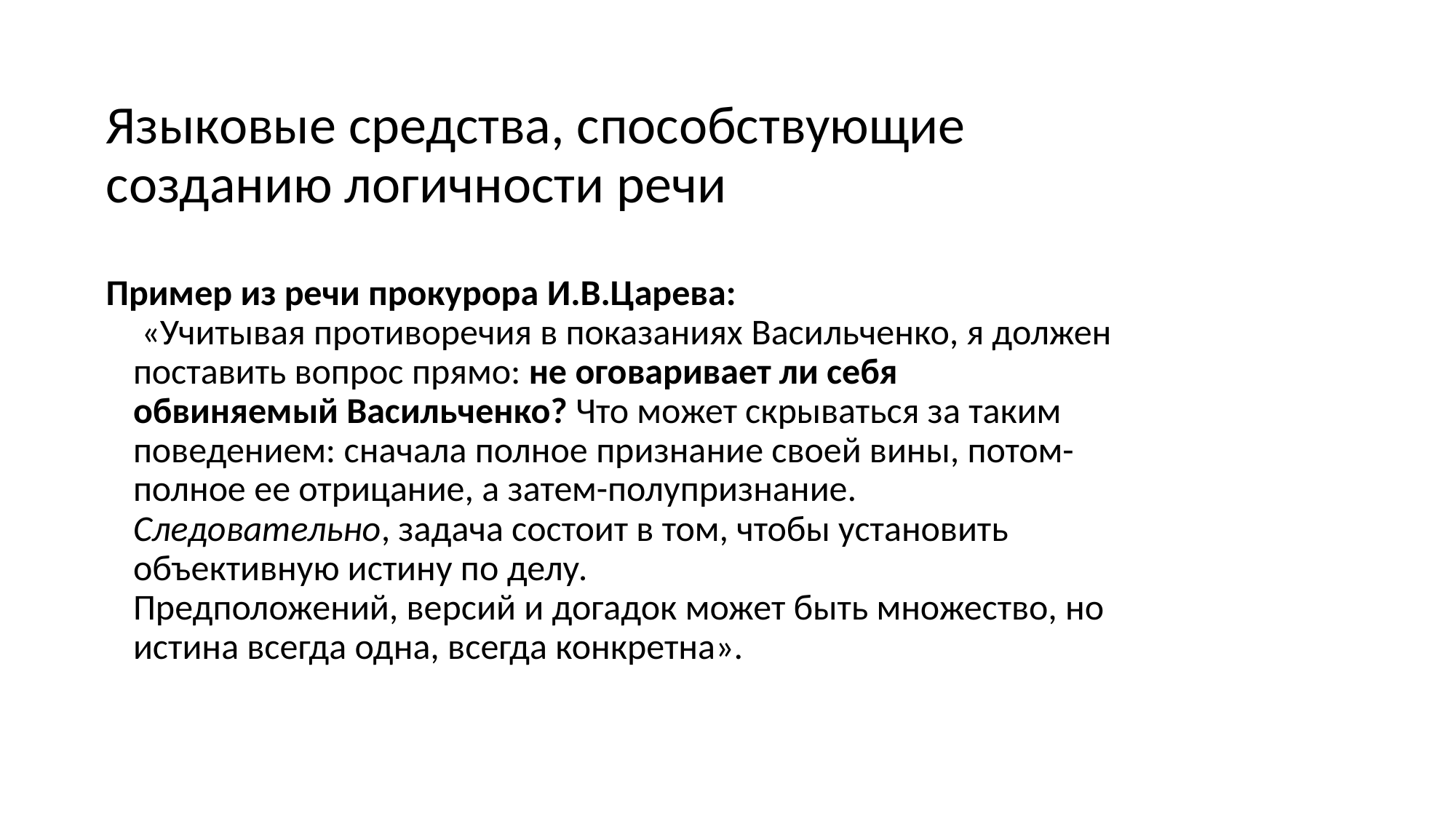

# Языковые средства, способствующие созданию логичности речи
Пример из речи прокурора И.В.Царева:
 «Учитывая противоречия в показаниях Васильченко, я должен поставить вопрос прямо: не оговаривает ли себя обвиняемый Васильченко? Что может скрываться за таким поведением: сначала полное признание своей вины, потом-полное ее отрицание, а затем-полупризнание. 
Следовательно, задача состоит в том, чтобы установить объективную истину по делу.
Предположений, версий и догадок может быть множество, но истина всегда одна, всегда конкретна».